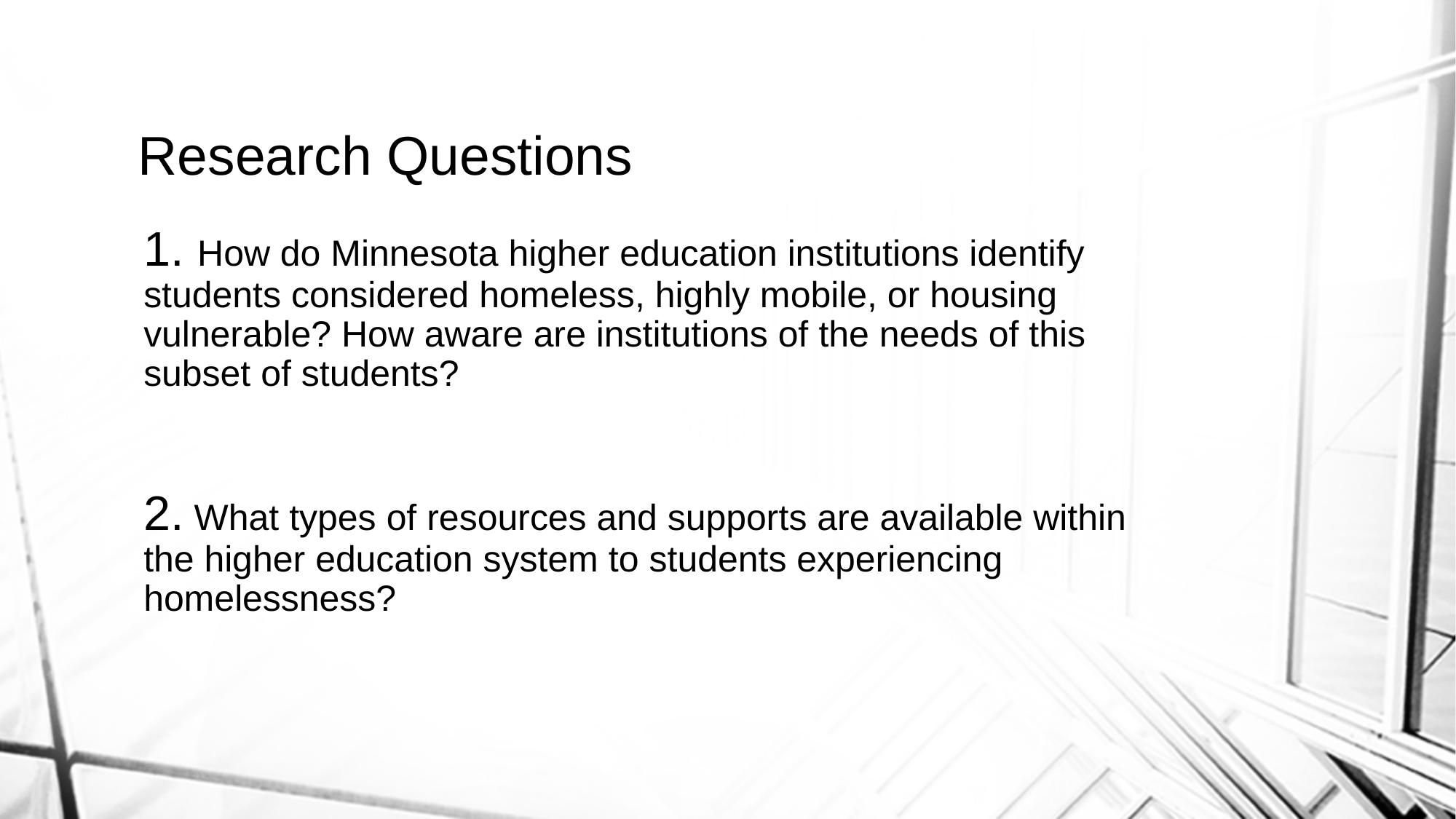

# Research Questions
1. How do Minnesota higher education institutions identify students considered homeless, highly mobile, or housing vulnerable? How aware are institutions of the needs of this subset of students?

2. What types of resources and supports are available within the higher education system to students experiencing homelessness?